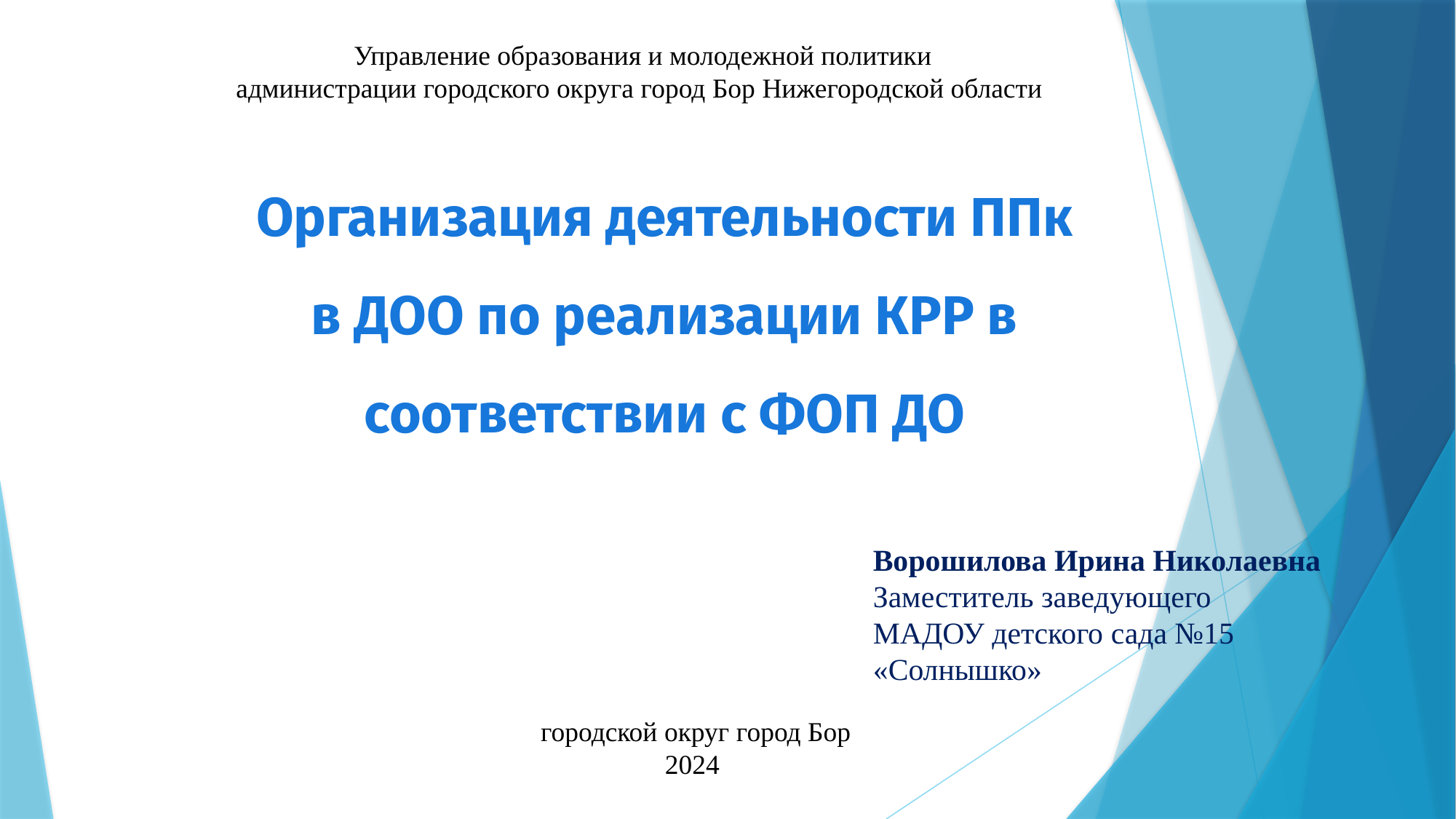

Управление образования и молодежной политики
администрации городского округа город Бор Нижегородской области
Организация деятельности ППк в ДОО по реализации КРР в соответствии с ФОП ДО
Ворошилова Ирина Николаевна
Заместитель заведующего
МАДОУ детского сада №15 «Солнышко»
городской округ город Бор
2024